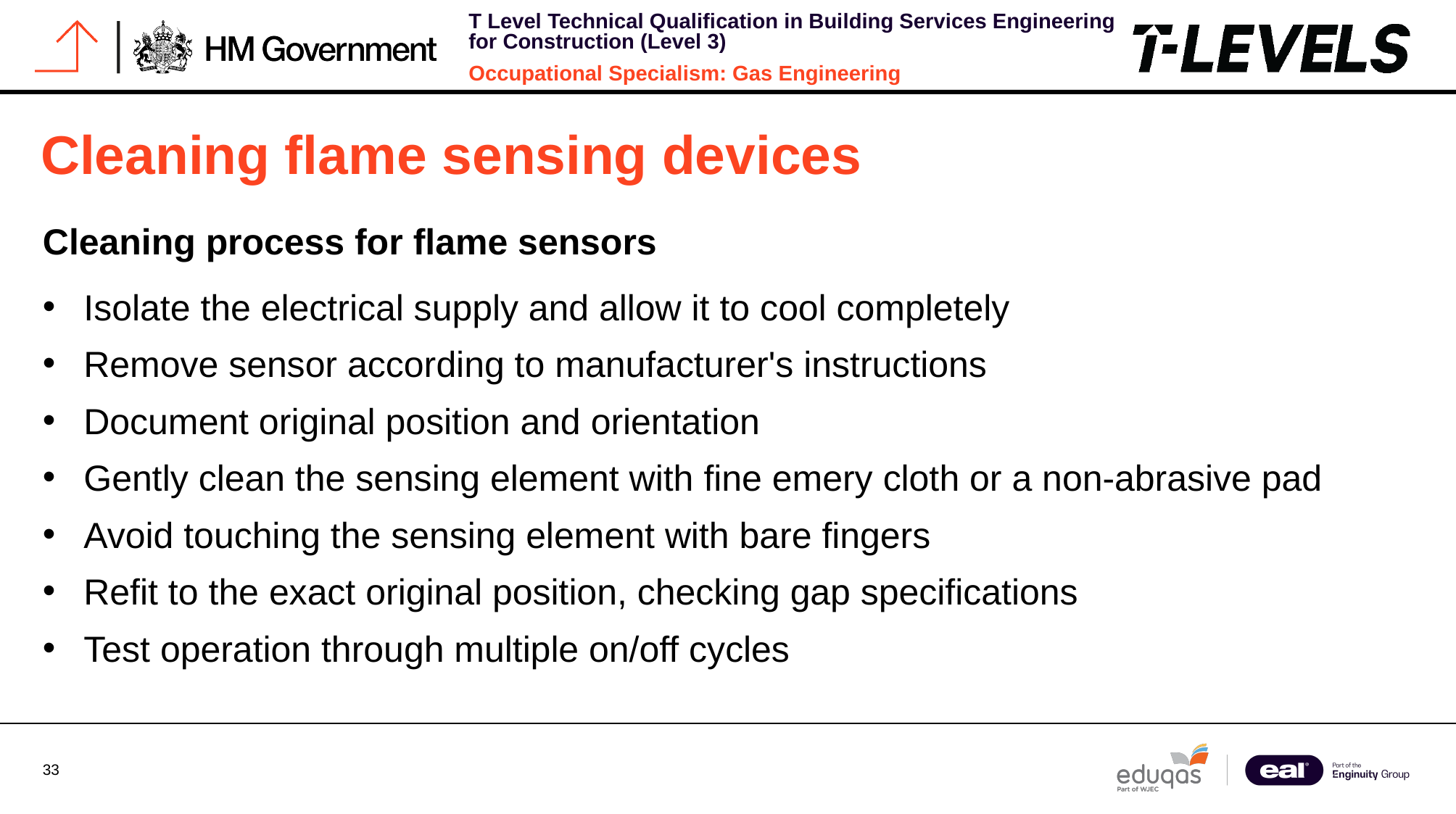

# Cleaning flame sensing devices
Cleaning process for flame sensors
Isolate the electrical supply and allow it to cool completely
Remove sensor according to manufacturer's instructions
Document original position and orientation
Gently clean the sensing element with fine emery cloth or a non-abrasive pad
Avoid touching the sensing element with bare fingers
Refit to the exact original position, checking gap specifications
Test operation through multiple on/off cycles